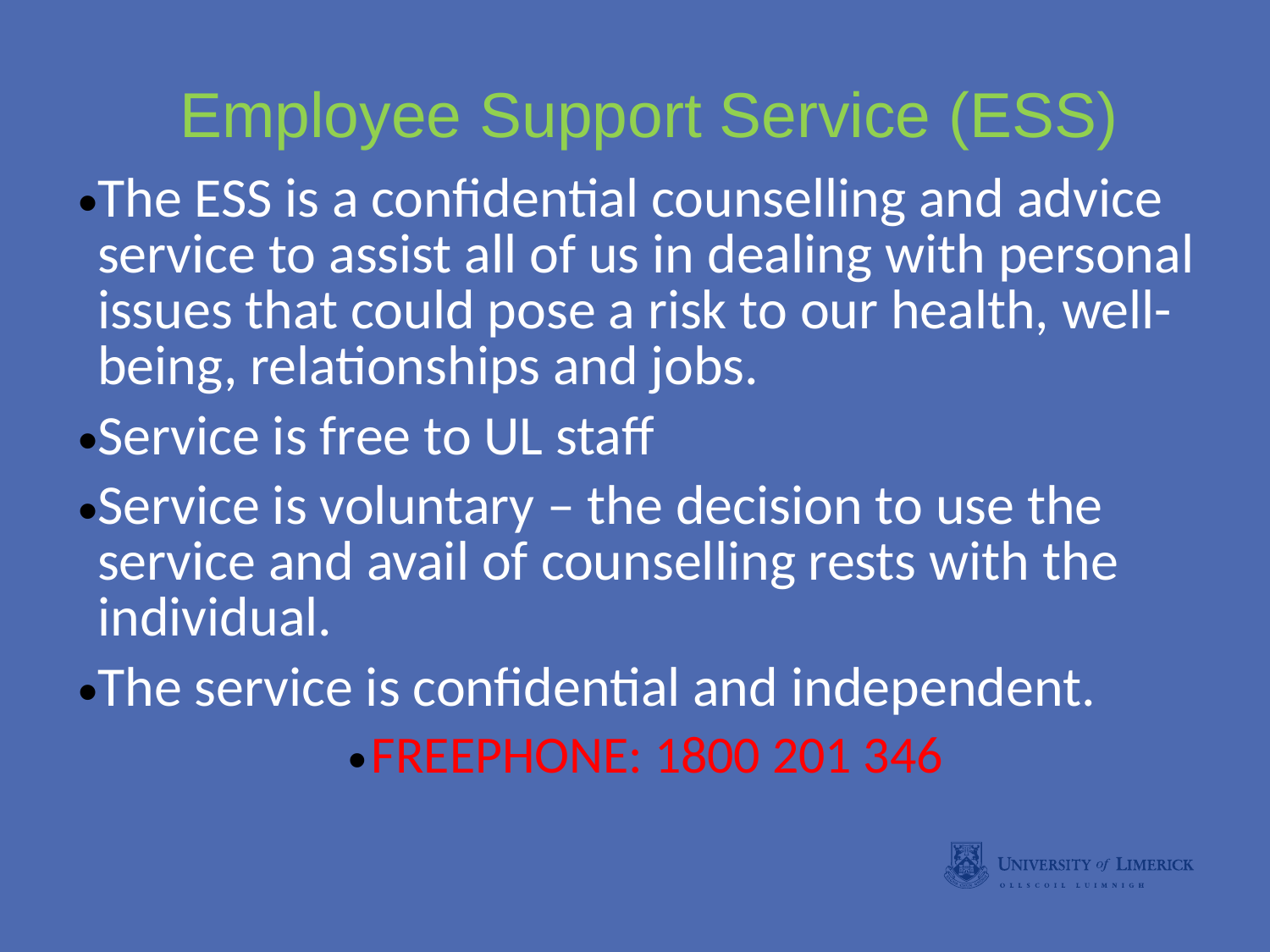

Employee Support Service (ESS)
The ESS is a confidential counselling and advice service to assist all of us in dealing with personal issues that could pose a risk to our health, well-being, relationships and jobs.
Service is free to UL staff
Service is voluntary – the decision to use the service and avail of counselling rests with the individual.
The service is confidential and independent.
FREEPHONE: 1800 201 346